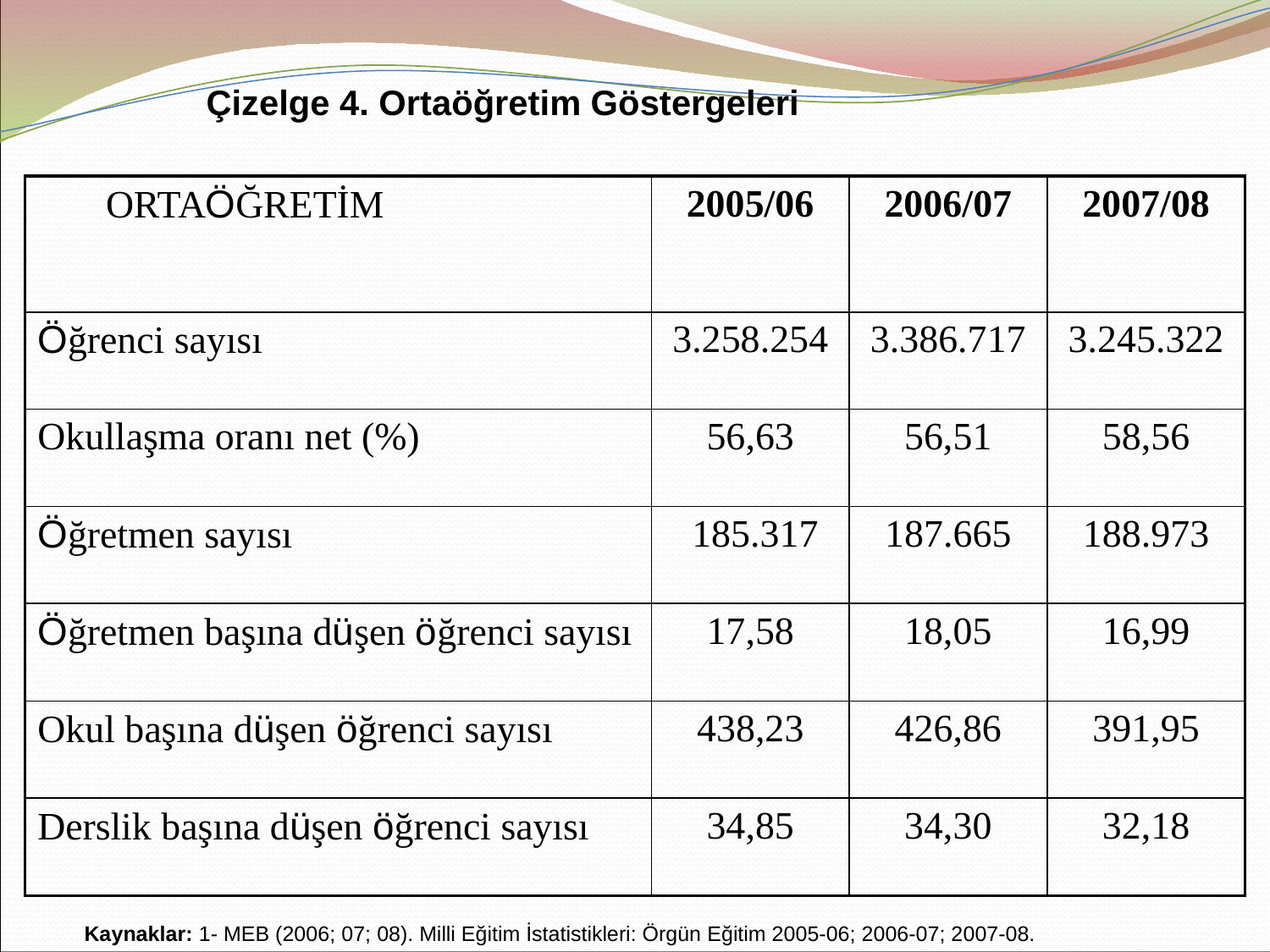

Çizelge 4. Ortaöğretim Göstergeleri

| ORTAÖĞRETİM | 2005/06 | 2006/07 | 2007/08 |
| --- | --- | --- | --- |
| Öğrenci sayısı | 3.258.254 | 3.386.717 | 3.245.322 |
| Okullaşma oranı net (%) | 56,63 | 56,51 | 58,56 |
| Öğretmen sayısı | 185.317 | 187.665 | 188.973 |
| Öğretmen başına düşen öğrenci sayısı | 17,58 | 18,05 | 16,99 |
| Okul başına düşen öğrenci sayısı | 438,23 | 426,86 | 391,95 |
| Derslik başına düşen öğrenci sayısı | 34,85 | 34,30 | 32,18 |
Kaynaklar: 1- MEB (2006; 07; 08). Milli Eğitim İstatistikleri: Örgün Eğitim 2005-06; 2006-07; 2007-08.